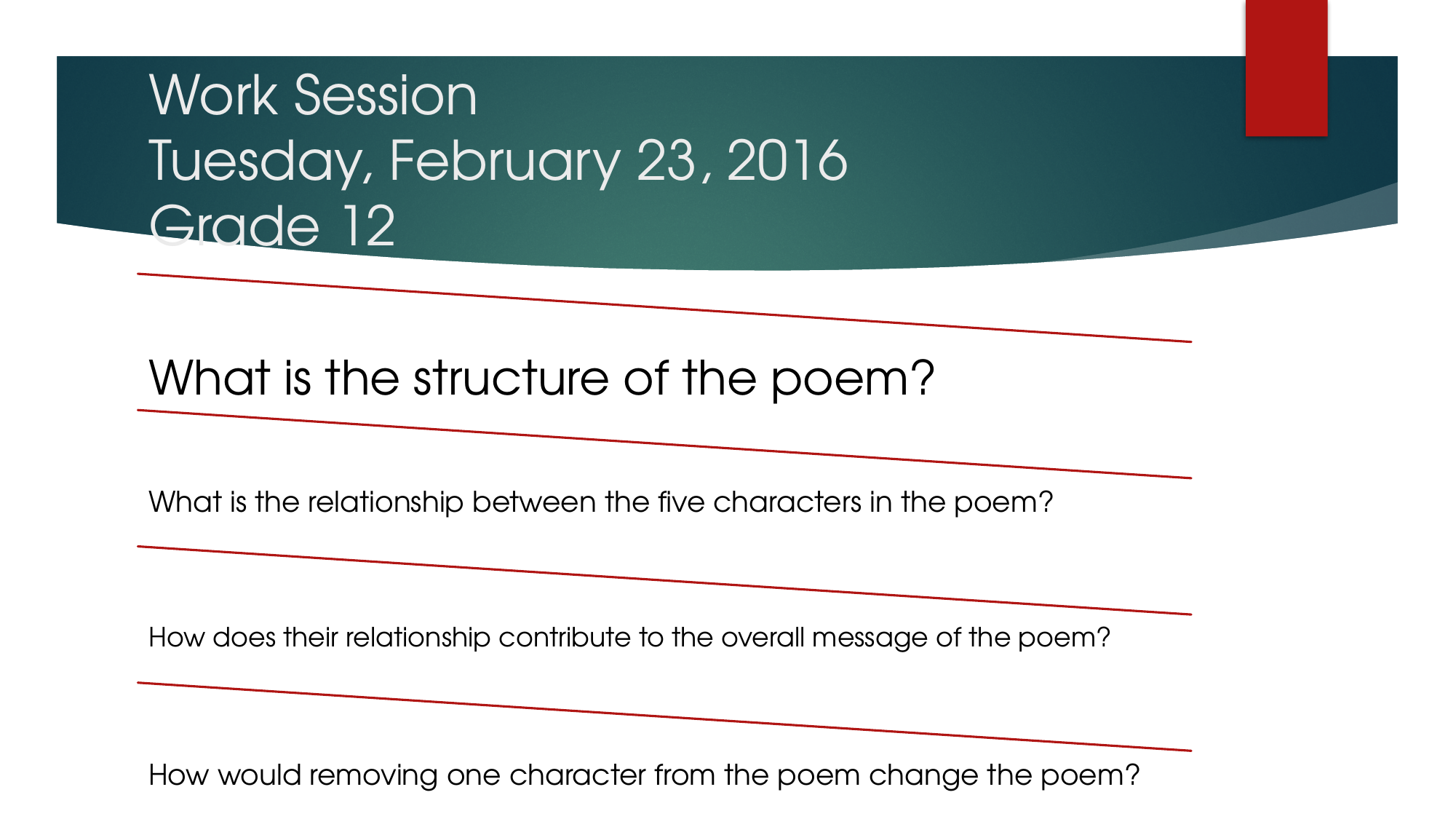

# Work Session Tuesday, February 23, 2016 Grade 12
What is the relationship between the five characters in the poem?
How does their relationship contribute to the overall message of the poem?
How would removing one character from the poem change the poem?
What is the structure of the poem?